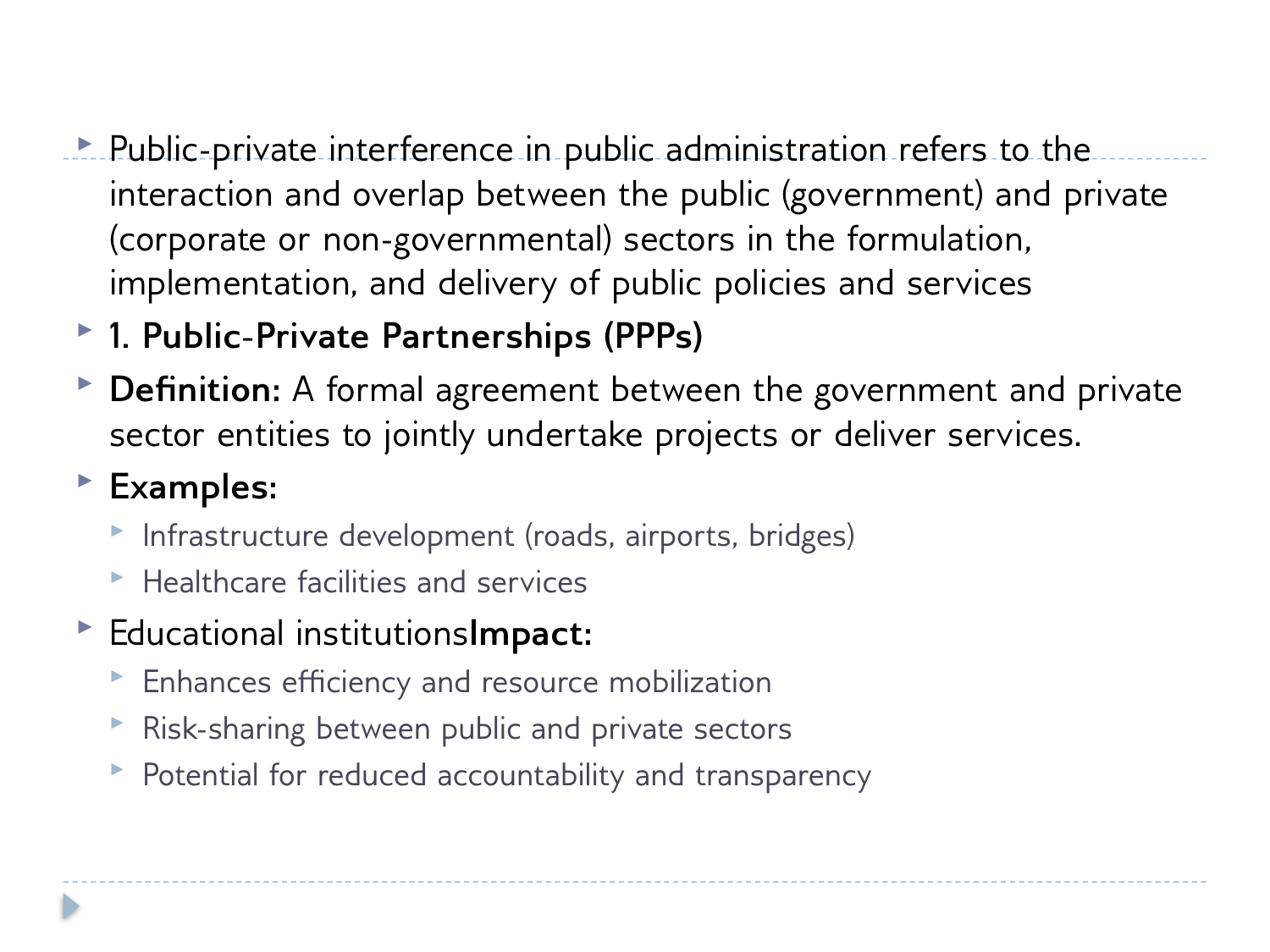

#
Public-private interference in public administration refers to the interaction and overlap between the public (government) and private (corporate or non-governmental) sectors in the formulation, implementation, and delivery of public policies and services
1. Public-Private Partnerships (PPPs)
Definition: A formal agreement between the government and private sector entities to jointly undertake projects or deliver services.
Examples:
Infrastructure development (roads, airports, bridges)
Healthcare facilities and services
Educational institutionsImpact:
Enhances efficiency and resource mobilization
Risk-sharing between public and private sectors
Potential for reduced accountability and transparency